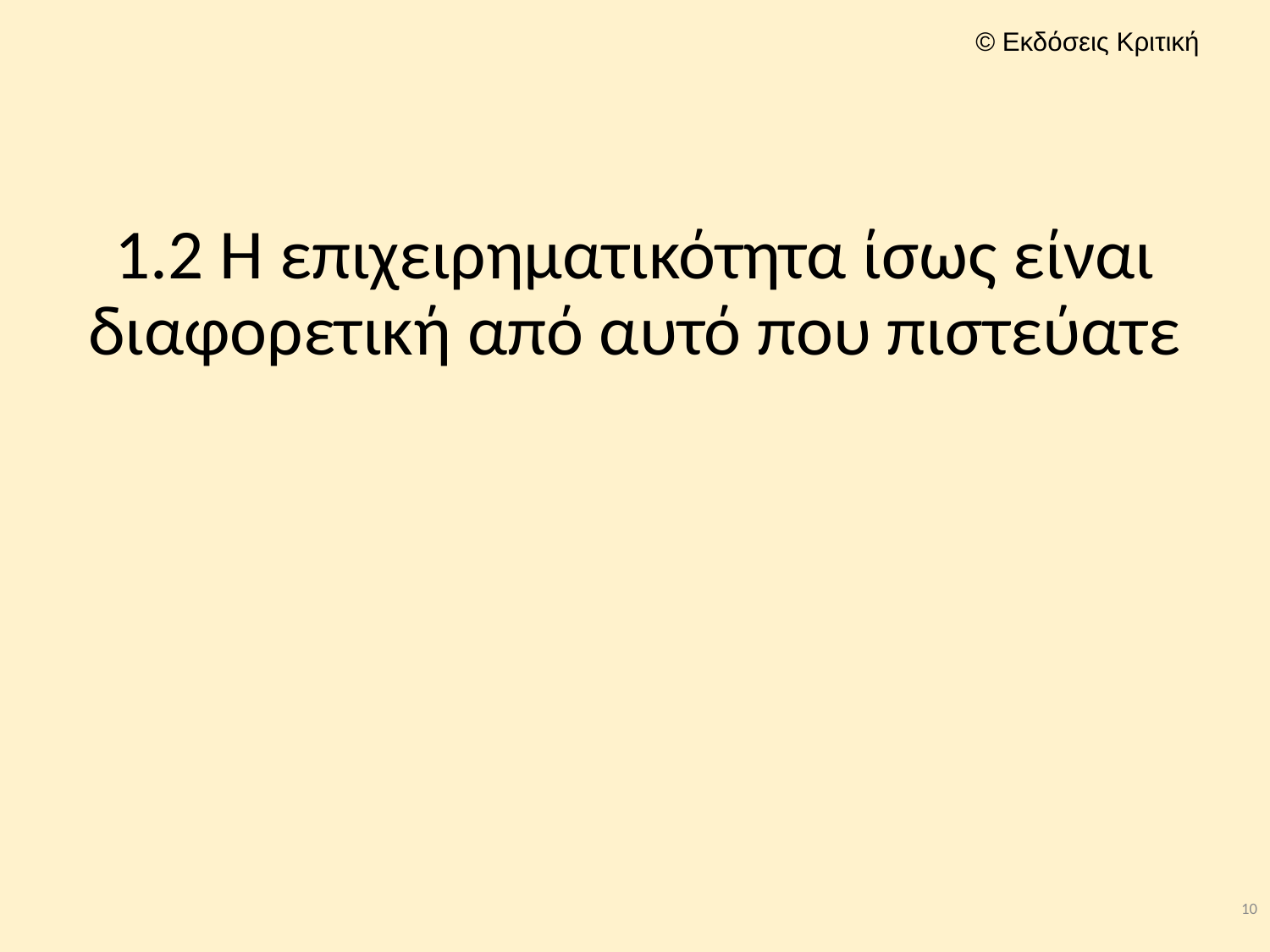

# 1.2 Η επιχειρηματικότητα ίσως είναι διαφορετική από αυτό που πιστεύατε
10